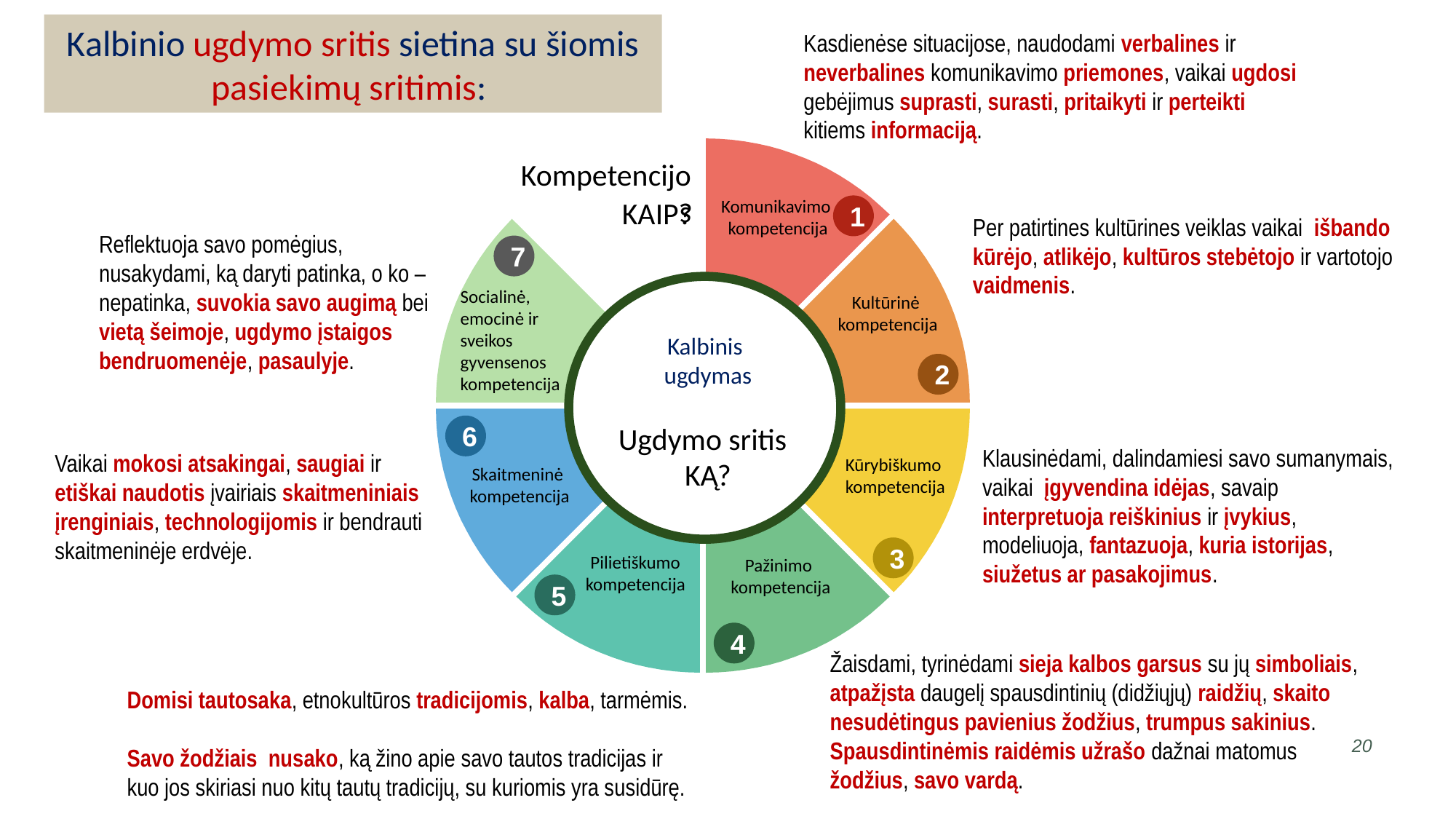

Kalbinio ugdymo sritis sietina su šiomis pasiekimų sritimis:
Kasdienėse situacijose, naudodami verbalines ir neverbalines komunikavimo priemones, vaikai ugdosi gebėjimus suprasti, surasti, pritaikyti ir perteikti kitiems informaciją.

Kompetencijos
KAIP?
Komunikavimo
kompetencija
1
Per patirtines kultūrines veiklas vaikai  išbando kūrėjo, atlikėjo, kultūros stebėtojo ir vartotojo vaidmenis.

Reflektuoja savo pomėgius, nusakydami, ką daryti patinka, o ko – nepatinka, suvokia savo augimą bei vietą šeimoje, ugdymo įstaigos bendruomenėje, pasaulyje.
7

Socialinė,
emocinė ir
sveikos
gyvensenos
kompetencija
Kultūrinė
kompetencija
Kalbinis
ugdymas
2

Ugdymo sritis
6
Klausinėdami, dalindamiesi savo sumanymais, vaikai  įgyvendina idėjas, savaip interpretuoja reiškinius ir įvykius, modeliuoja, fantazuoja, kuria istorijas, siužetus ar pasakojimus.
Vaikai mokosi atsakingai, saugiai ir etiškai naudotis įvairiais skaitmeniniais įrenginiais, technologijomis ir bendrauti skaitmeninėje erdvėje.
Kūrybiškumo
kompetencija
KĄ?
Skaitmeninė
kompetencija

3
Pilietiškumo
kompetencija
Pažinimo
kompetencija
5
4
Žaisdami, tyrinėdami sieja kalbos garsus su jų simboliais, atpažįsta daugelį spausdintinių (didžiųjų) raidžių, skaito nesudėtingus pavienius žodžius, trumpus sakinius.
Spausdintinėmis raidėmis užrašo dažnai matomus žodžius, savo vardą.
Domisi tautosaka, etnokultūros tradicijomis, kalba, tarmėmis.
Savo žodžiais  nusako, ką žino apie savo tautos tradicijas ir kuo jos skiriasi nuo kitų tautų tradicijų, su kuriomis yra susidūrę.
20